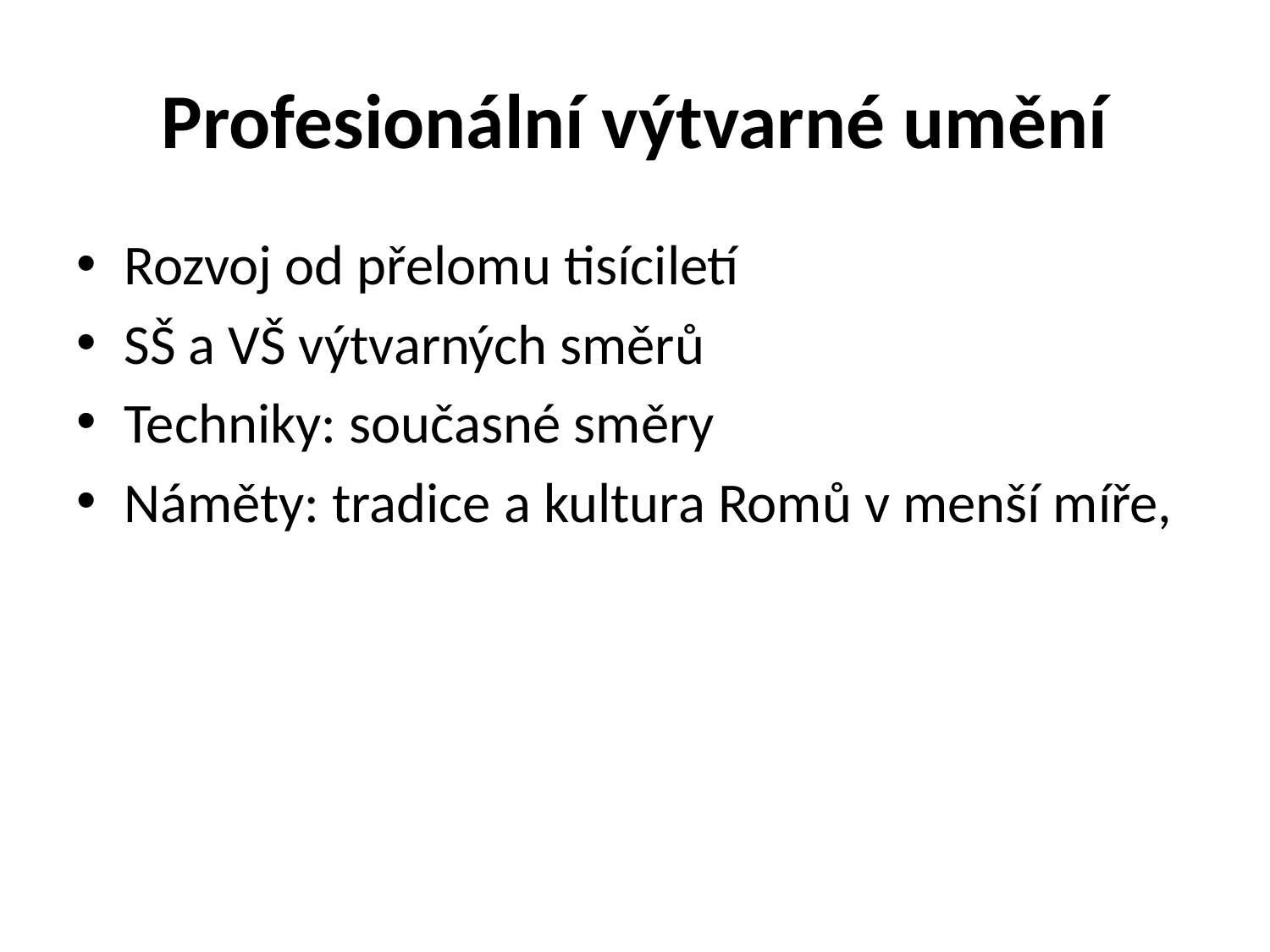

# Profesionální výtvarné umění
Rozvoj od přelomu tisíciletí
SŠ a VŠ výtvarných směrů
Techniky: současné směry
Náměty: tradice a kultura Romů v menší míře,